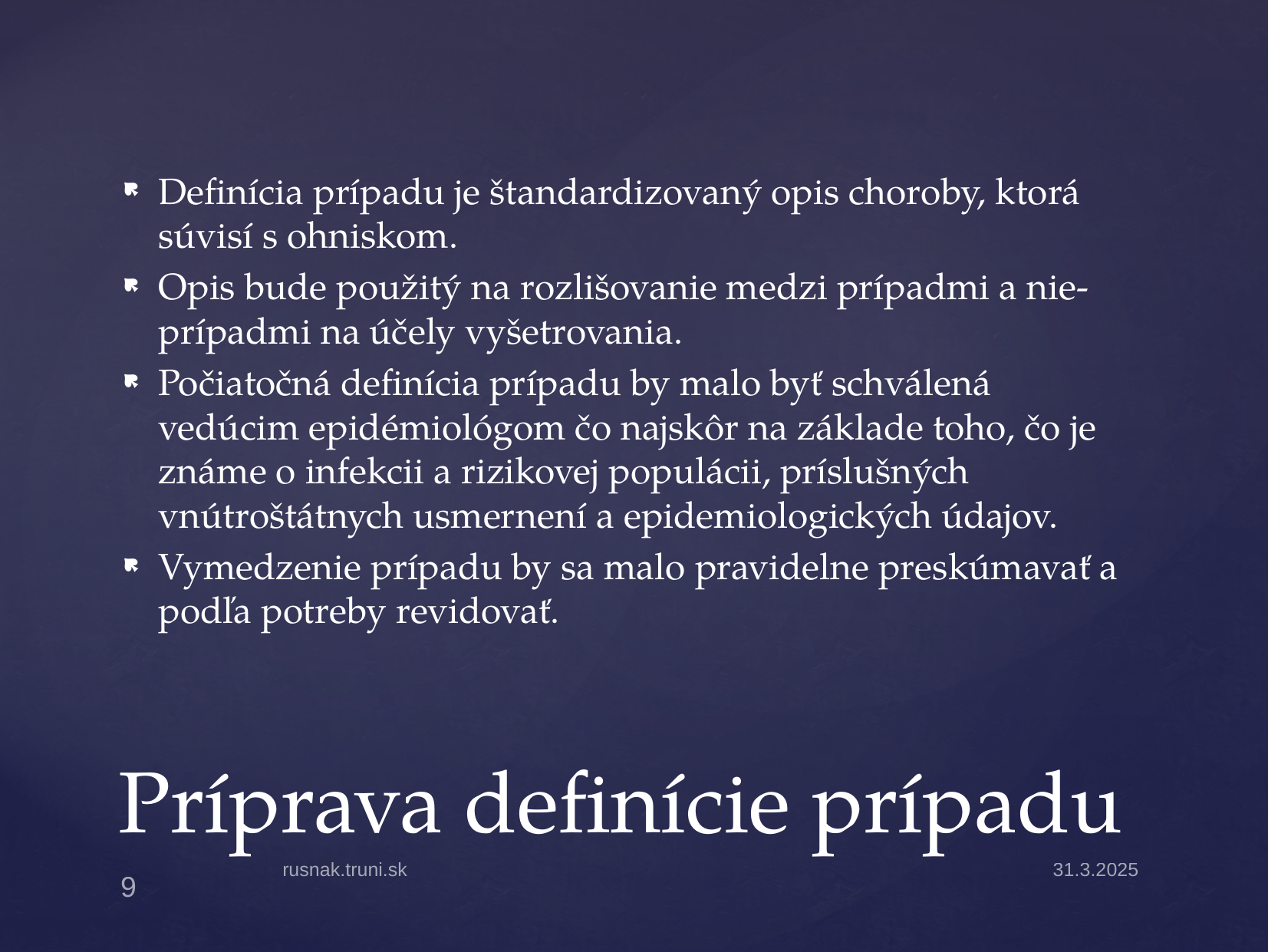

Definícia prípadu je štandardizovaný opis choroby, ktorá súvisí s ohniskom.
Opis bude použitý na rozlišovanie medzi prípadmi a nie-prípadmi na účely vyšetrovania.
﻿Počiatočná definícia prípadu by malo byť schválená vedúcim epidémiológom čo najskôr na základe toho, čo je známe o infekcii a rizikovej populácii, príslušných vnútroštátnych usmernení a epidemiologických údajov.
Vymedzenie prípadu by sa malo pravidelne preskúmavať a podľa potreby revidovať.
# Príprava definície prípadu
rusnak.truni.sk
31.3.2025
9